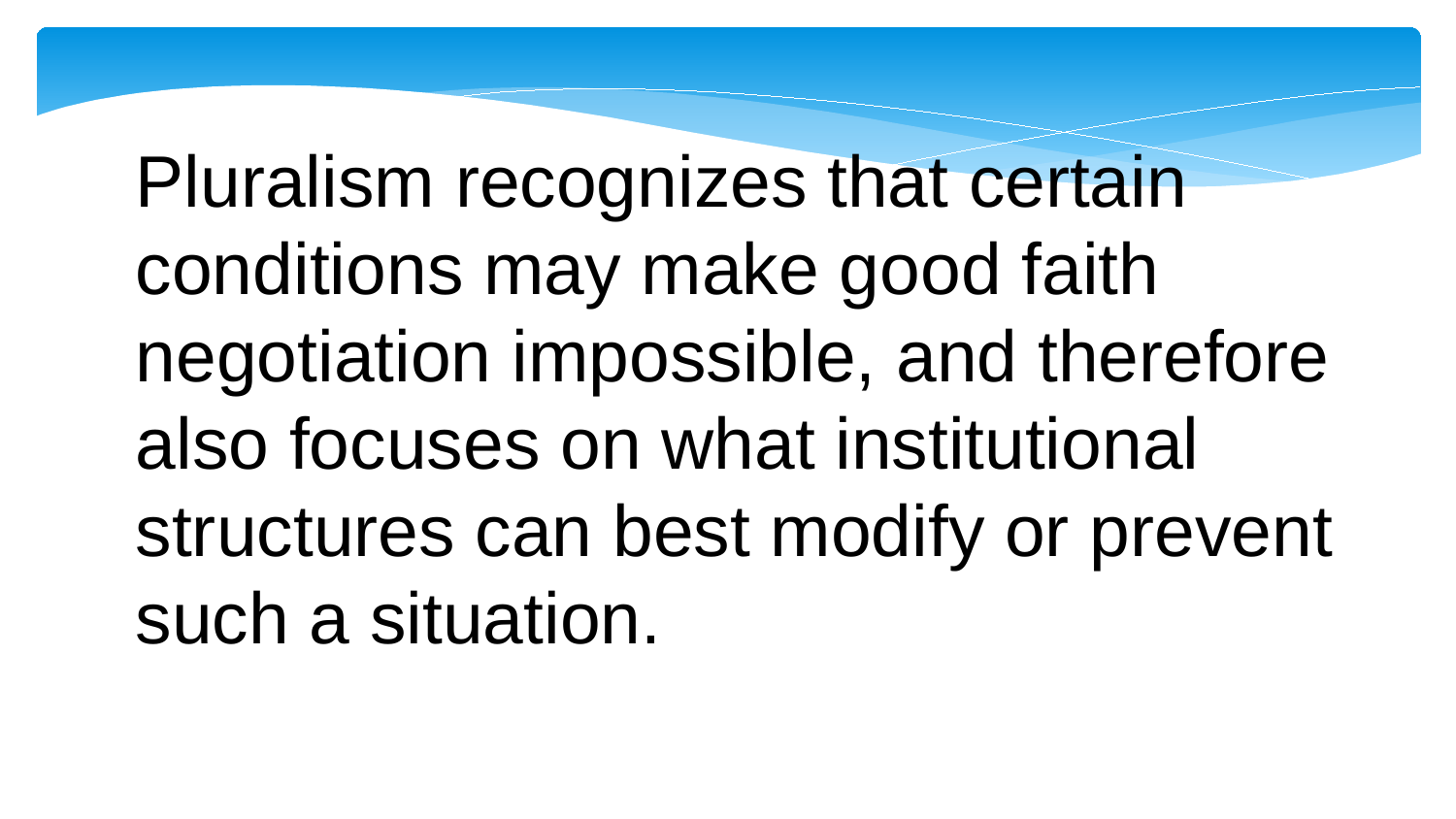

Pluralism recognizes that certain conditions may make good faith negotiation impossible, and therefore also focuses on what institutional structures can best modify or prevent such a situation.